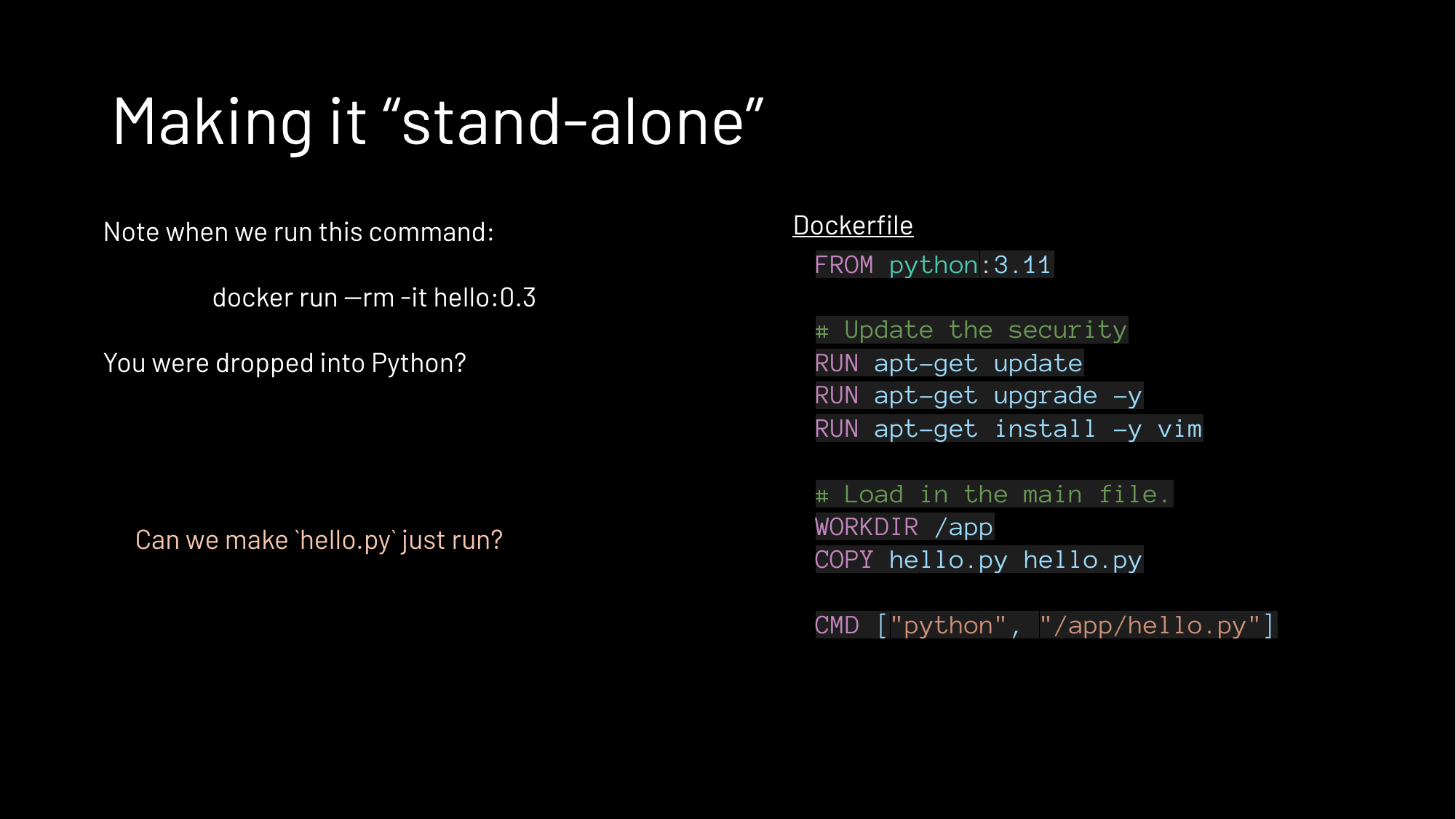

# Making it “stand-alone”
Dockerfile
Note when we run this command:

	docker run --rm -it hello:0.3

You were dropped into Python?
FROM python:3.11
# Update the security
RUN apt-get update
RUN apt-get upgrade -y
RUN apt-get install -y vim
# Load in the main file.
WORKDIR /app
COPY hello.py hello.py
CMD ["python", "/app/hello.py"]
Can we make `hello.py` just run?